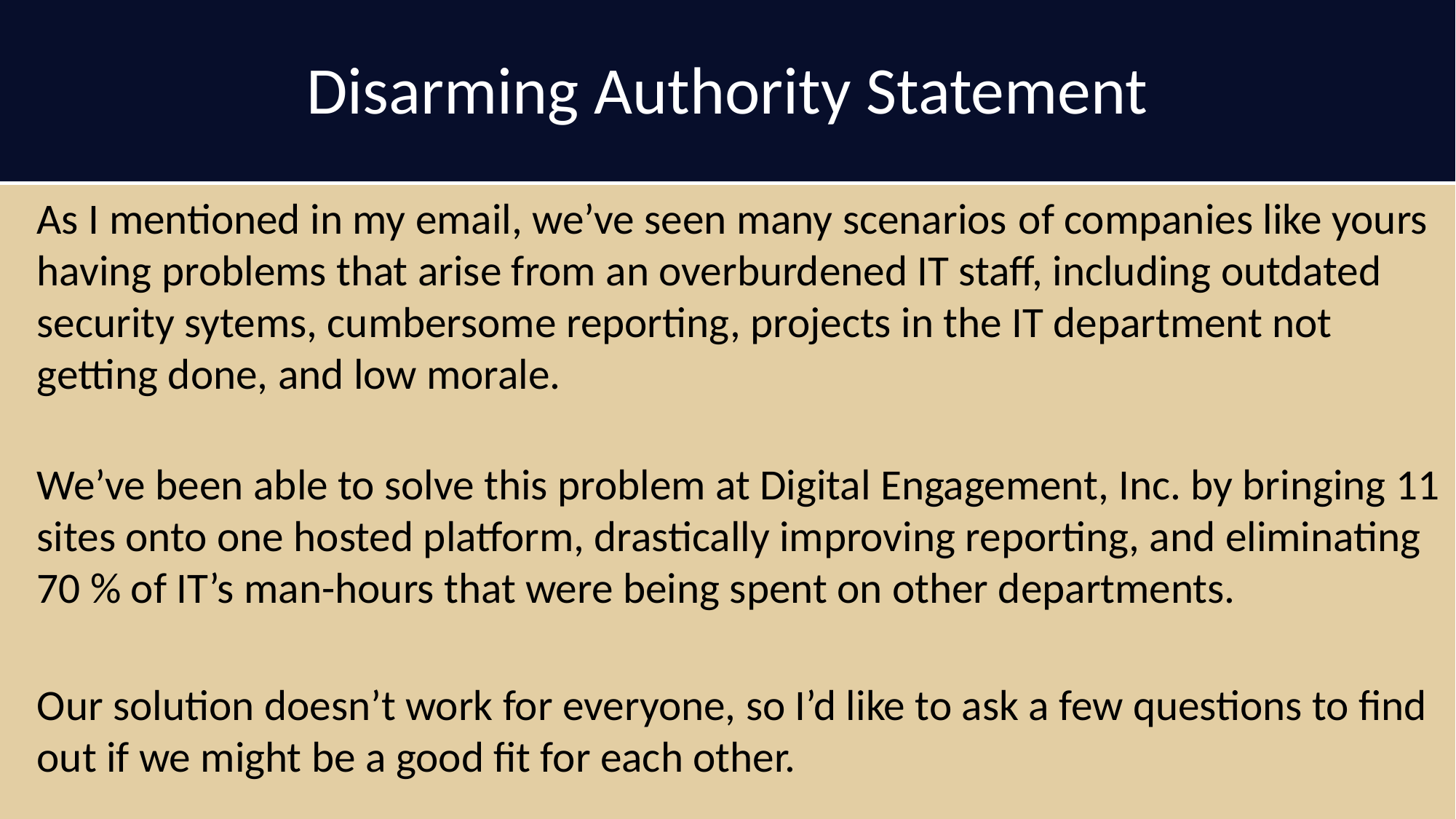

Disarming Authority Statement
As I mentioned in my email, we’ve seen many scenarios of companies like yours having problems that arise from an overburdened IT staff, including outdated security sytems, cumbersome reporting, projects in the IT department not getting done, and low morale.

We’ve been able to solve this problem at Digital Engagement, Inc. by bringing 11 sites onto one hosted platform, drastically improving reporting, and eliminating 70 % of IT’s man-hours that were being spent on other departments.

Our solution doesn’t work for everyone, so I’d like to ask a few questions to find out if we might be a good fit for each other.